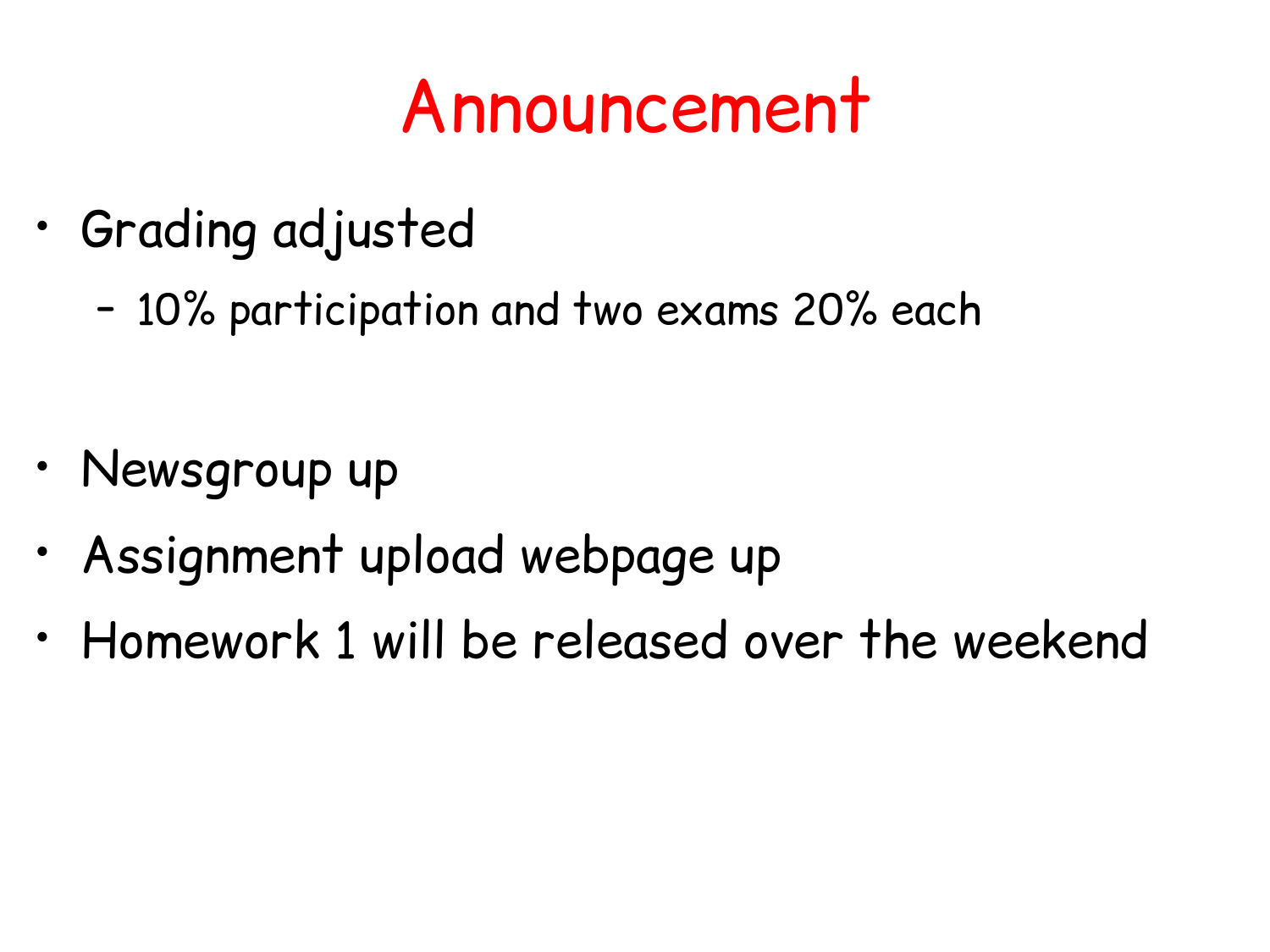

# Announcement
Grading adjusted
10% participation and two exams 20% each

Newsgroup up
Assignment upload webpage up
Homework 1 will be released over the weekend